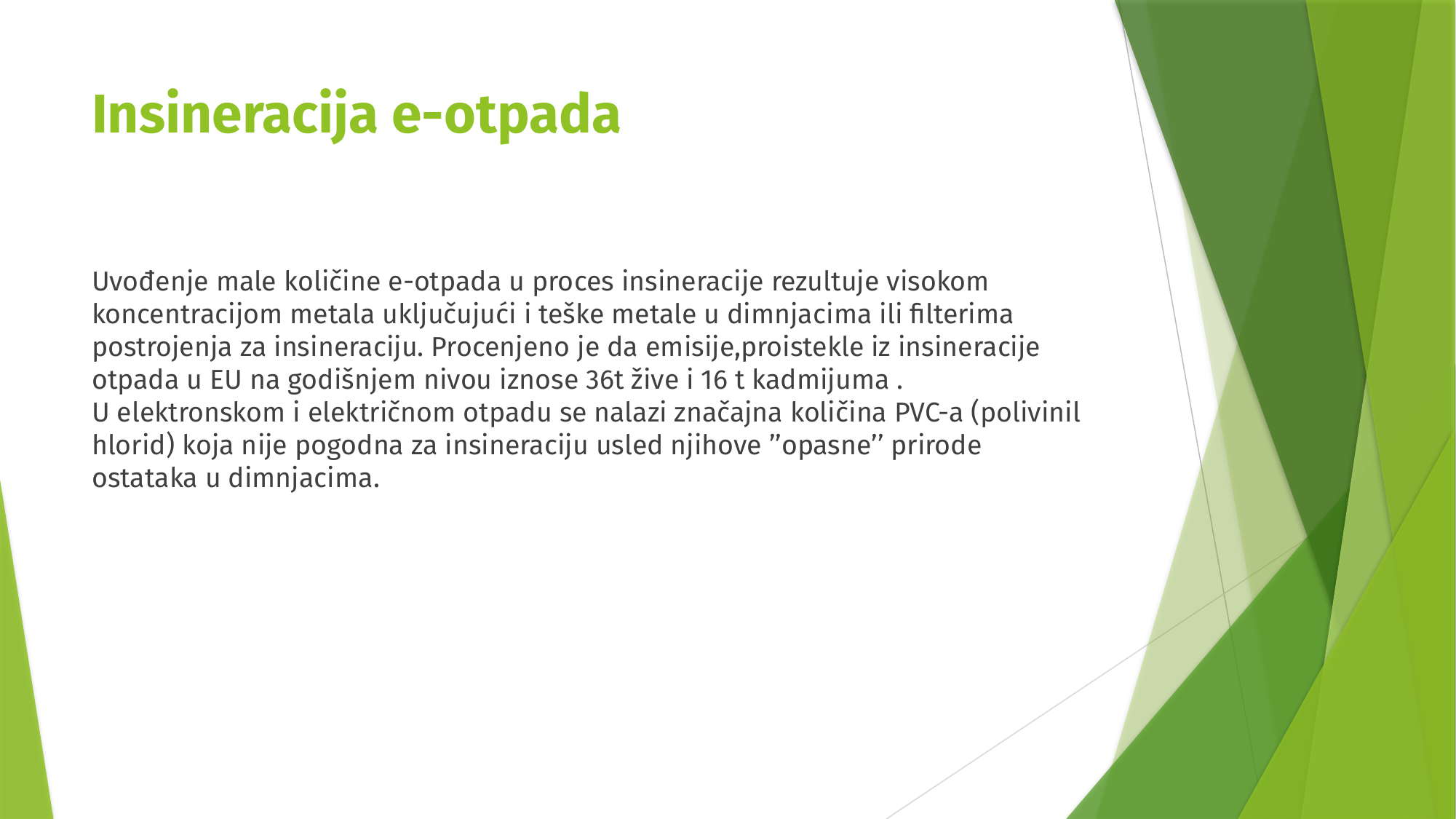

# Insineracija e-otpada
Uvođenje male količine e-otpada u proces insineracije rezultuje visokom koncentracijom metala uključujući i teške metale u dimnjacima ili filterima postrojenja za insineraciju. Procenjeno je da emisije,proistekle iz insineracije otpada u EU na godišnjem nivou iznose 36t žive i 16 t kadmijuma .
U elektronskom i električnom otpadu se nalazi značajna količina PVC-a (polivinil hlorid) koja nije pogodna za insineraciju usled njihove ’’opasne’’ prirode ostataka u dimnjacima.